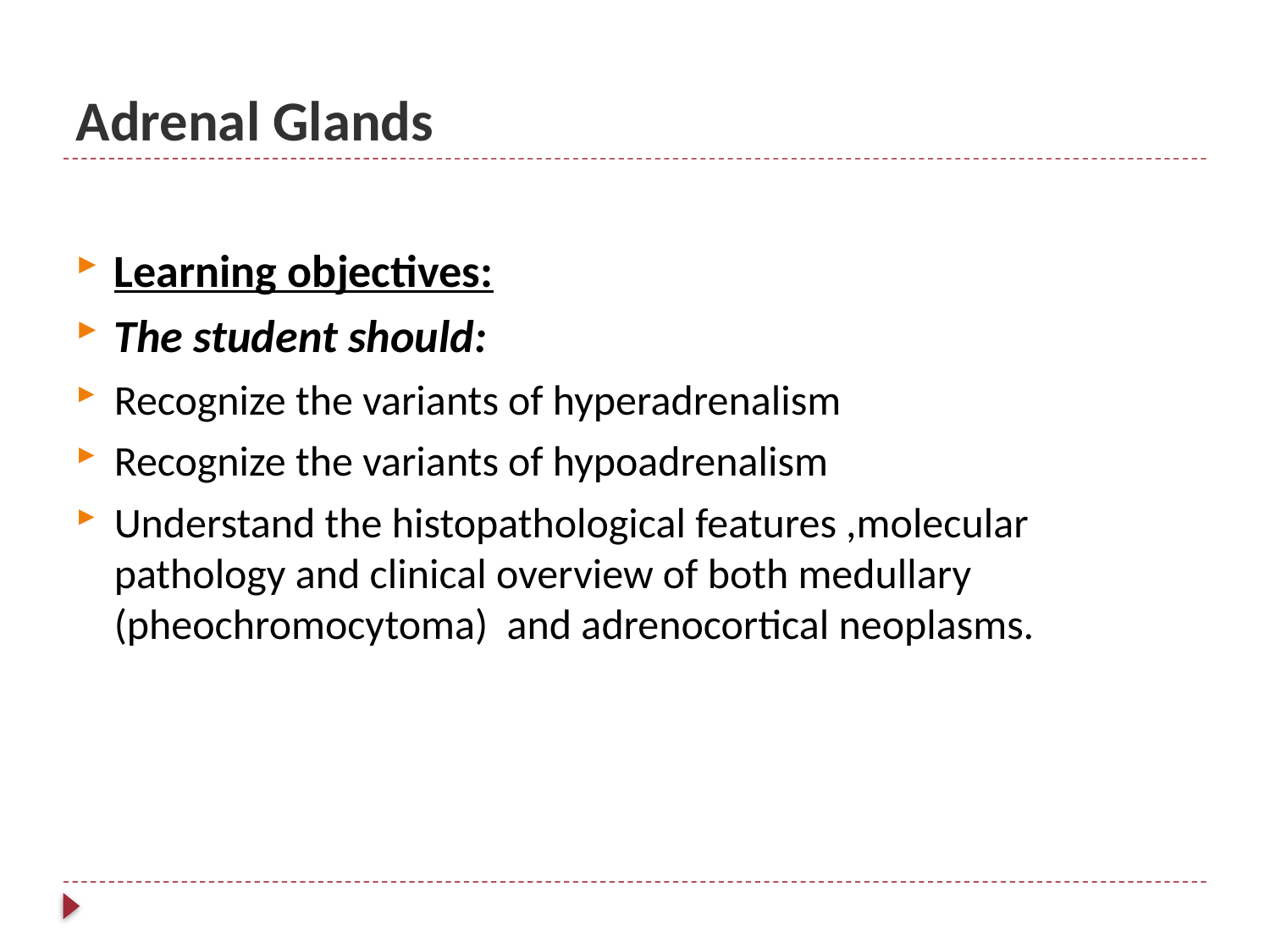

# Adrenal Glands

Learning objectives:
The student should:
Recognize the variants of hyperadrenalism
Recognize the variants of hypoadrenalism
Understand the histopathological features ,molecular pathology and clinical overview of both medullary (pheochromocytoma)  and adrenocortical neoplasms.